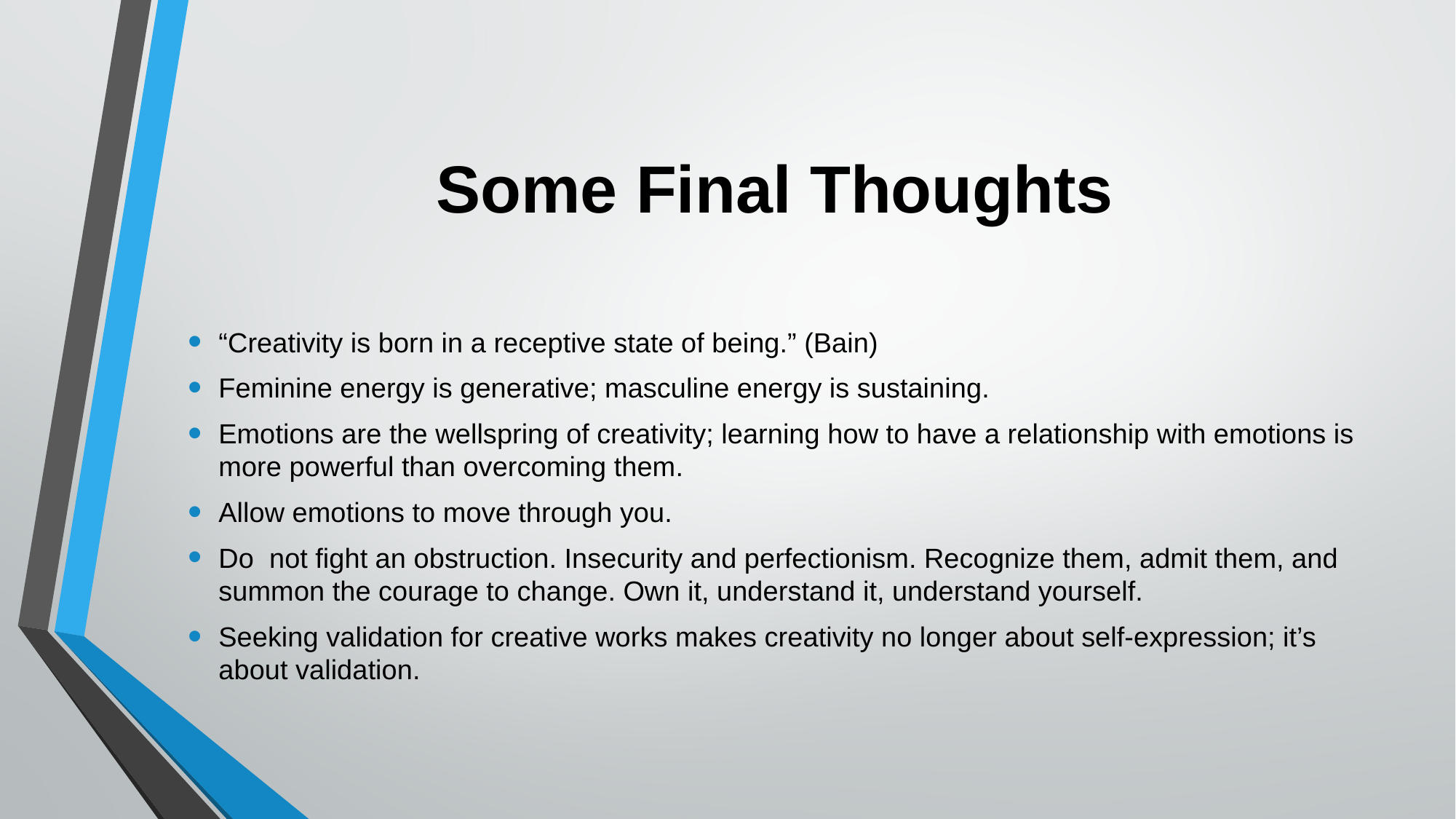

# Some Final Thoughts
“Creativity is born in a receptive state of being.” (Bain)
Feminine energy is generative; masculine energy is sustaining.
Emotions are the wellspring of creativity; learning how to have a relationship with emotions is more powerful than overcoming them.
Allow emotions to move through you.
Do  not fight an obstruction. Insecurity and perfectionism. Recognize them, admit them, and summon the courage to change. Own it, understand it, understand yourself.
Seeking validation for creative works makes creativity no longer about self-expression; it’s about validation.